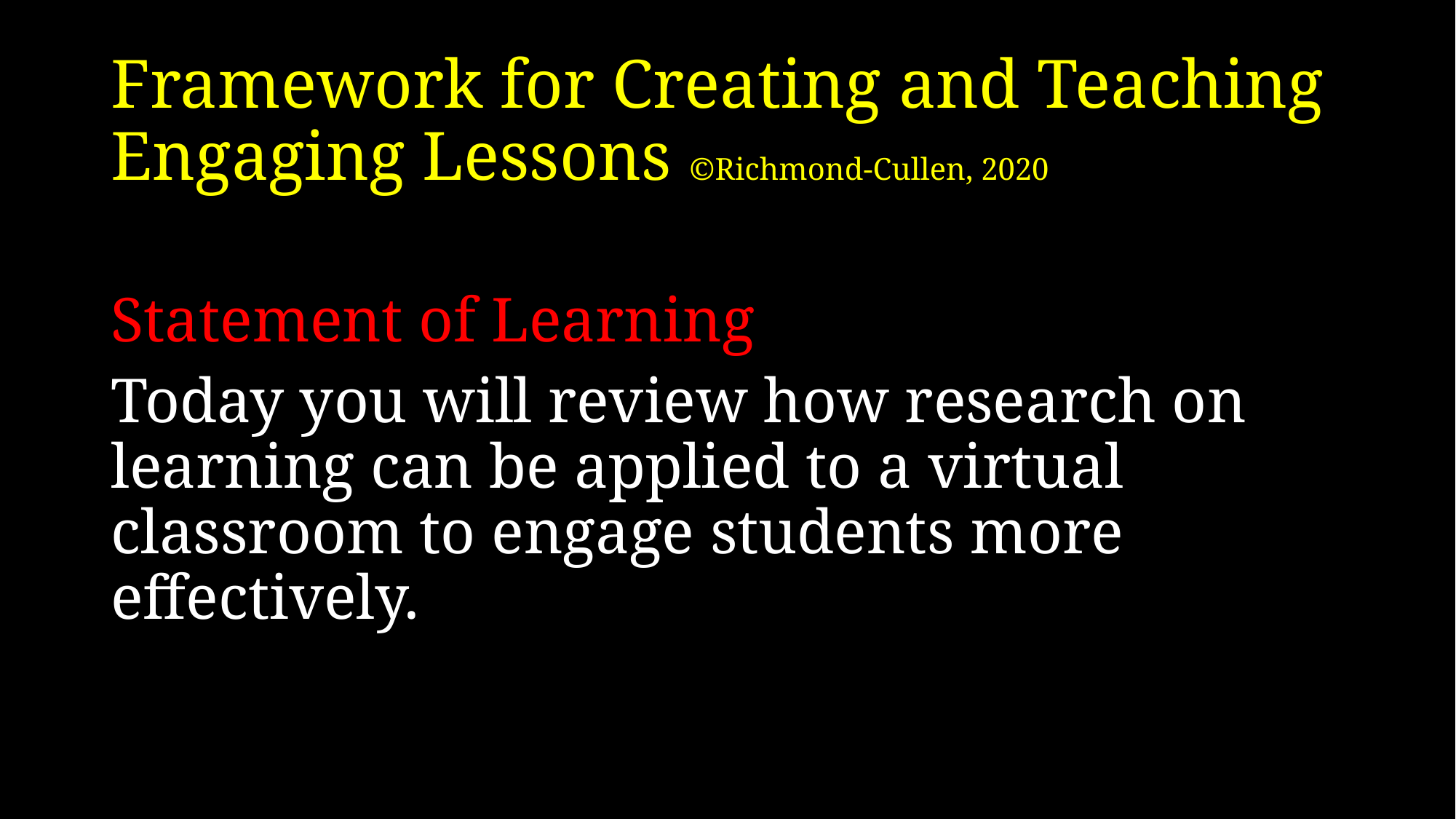

# Framework for Creating and Teaching Engaging Lessons ©Richmond-Cullen, 2020

Statement of Learning
Today you will review how research on learning can be applied to a virtual classroom to engage students more effectively.